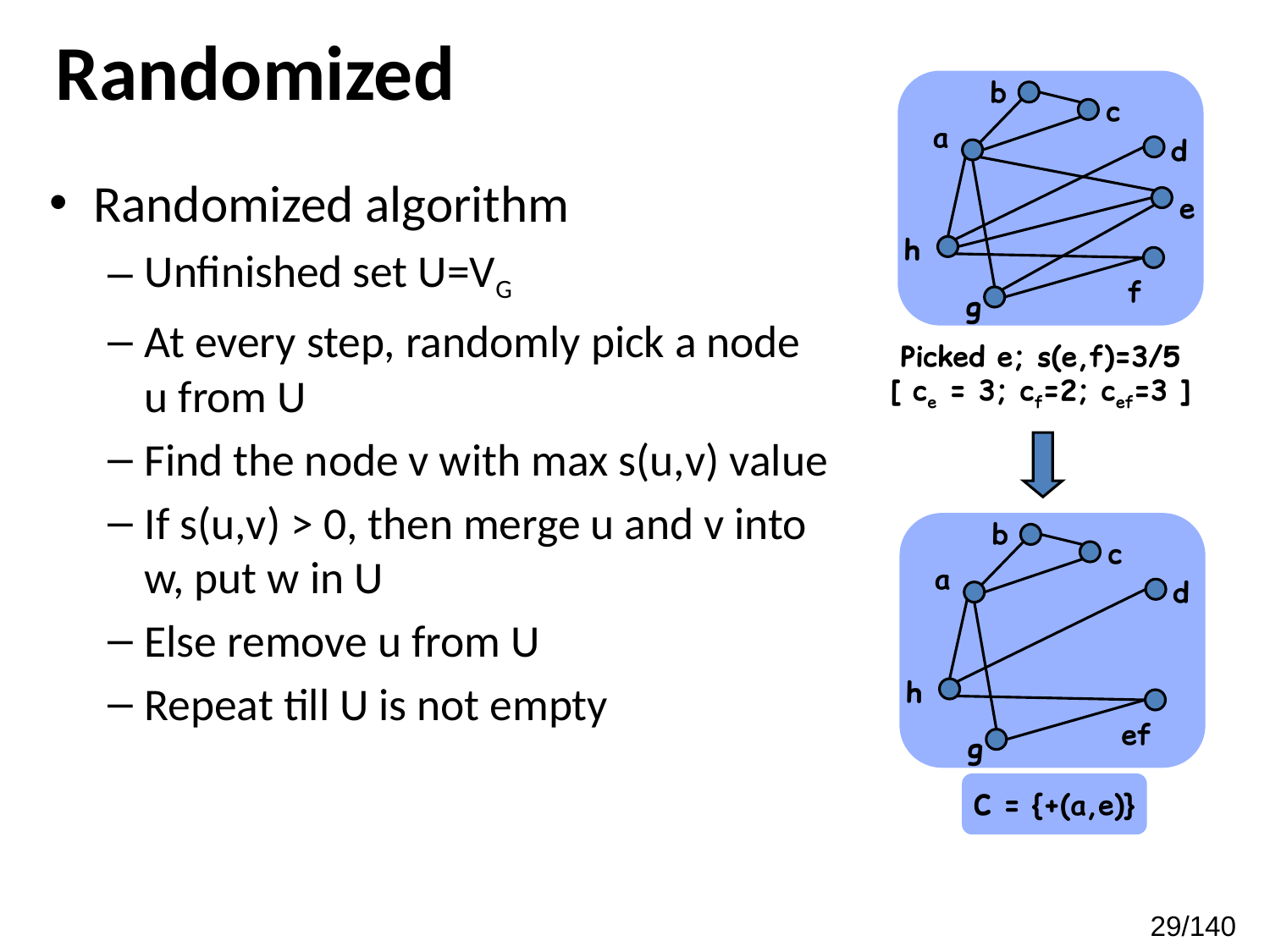

# Randomized

b

c

a
d

Randomized algorithm
Unfinished set U=VG
At every step, randomly pick a node u from U
Find the node v with max s(u,v) value
If s(u,v) > 0, then merge u and v into w, put w in U
Else remove u from U
Repeat till U is not empty

e
h

f

g
Picked e; s(e,f)=3/5
[ ce = 3; cf=2; cef=3 ]

b

c

a
d

h

ef

g
C = {+(a,e)}
29/140